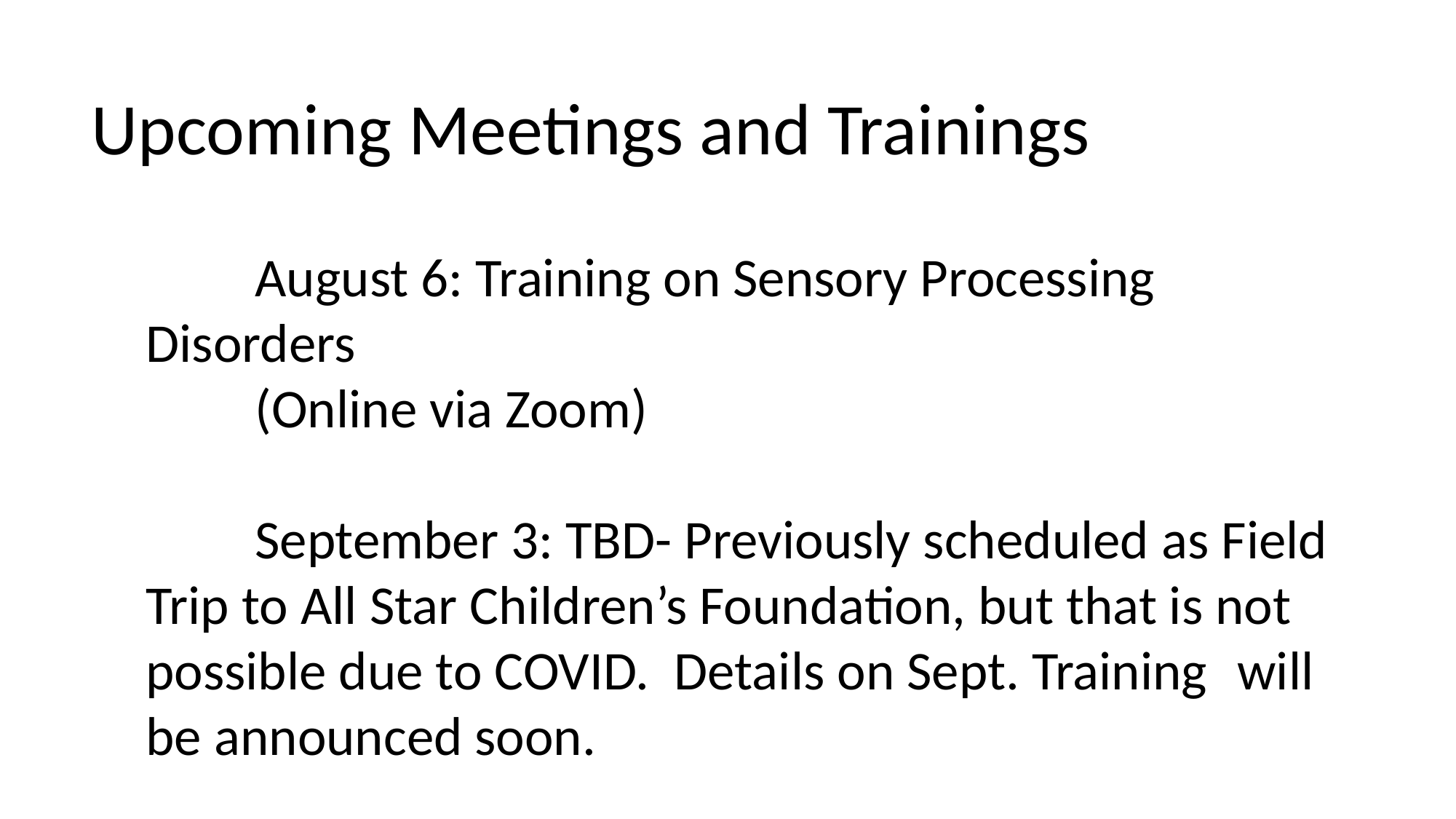

Upcoming Meetings and Trainings

	August 6: Training on Sensory Processing Disorders
	(Online via Zoom)

	September 3: TBD- Previously scheduled as Field 	Trip to All Star Children’s Foundation, but that is not 	possible due to COVID.  Details on Sept. Training 	will be announced soon.